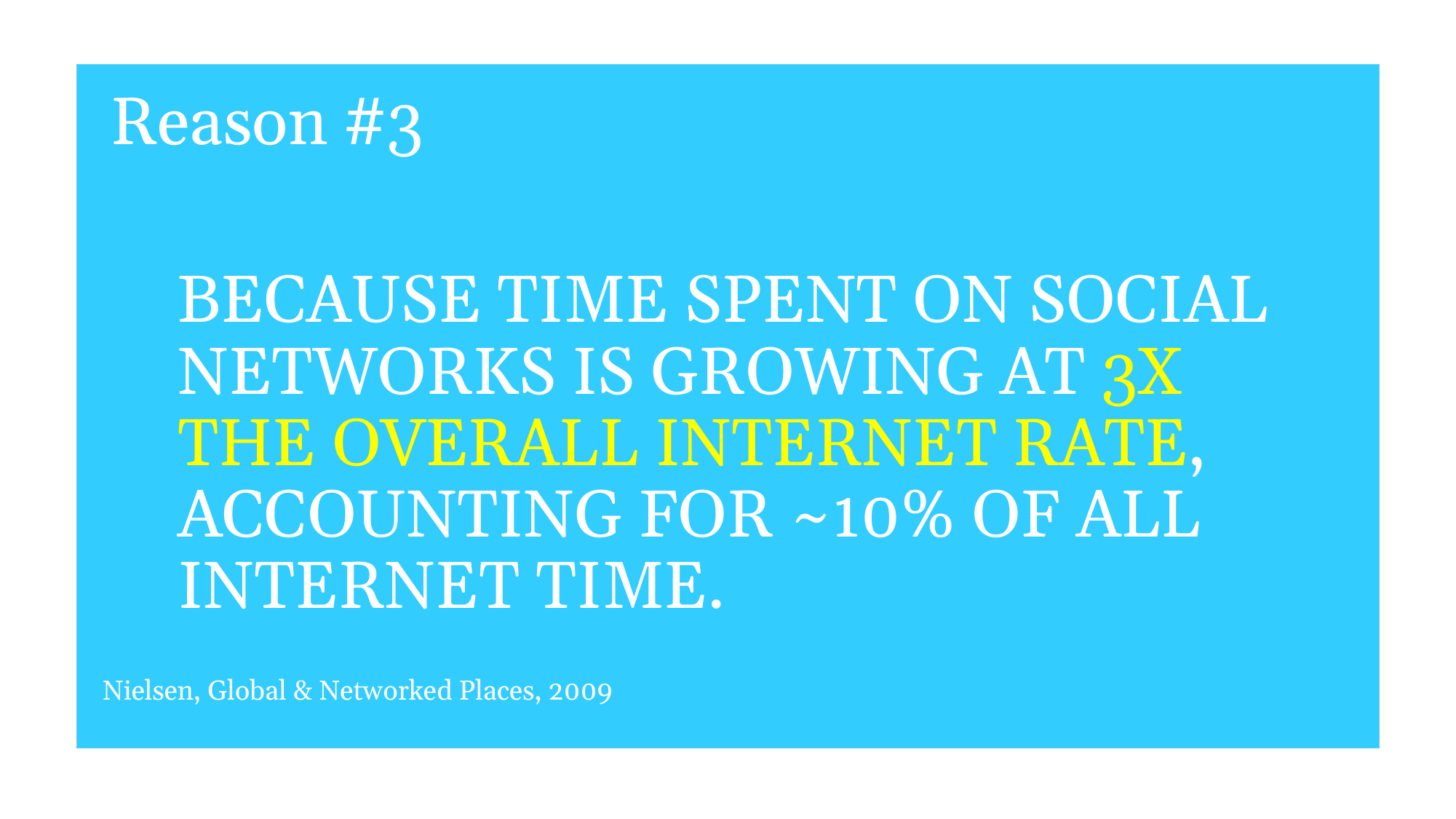

# Reason #3

BECAUSE TIME SPENT ON SOCIAL NETWORKS IS GROWING AT 3X THE OVERALL INTERNET RATE, ACCOUNTING FOR ~10% OF ALL INTERNET TIME.

Nielsen, Global & Networked Places, 2009